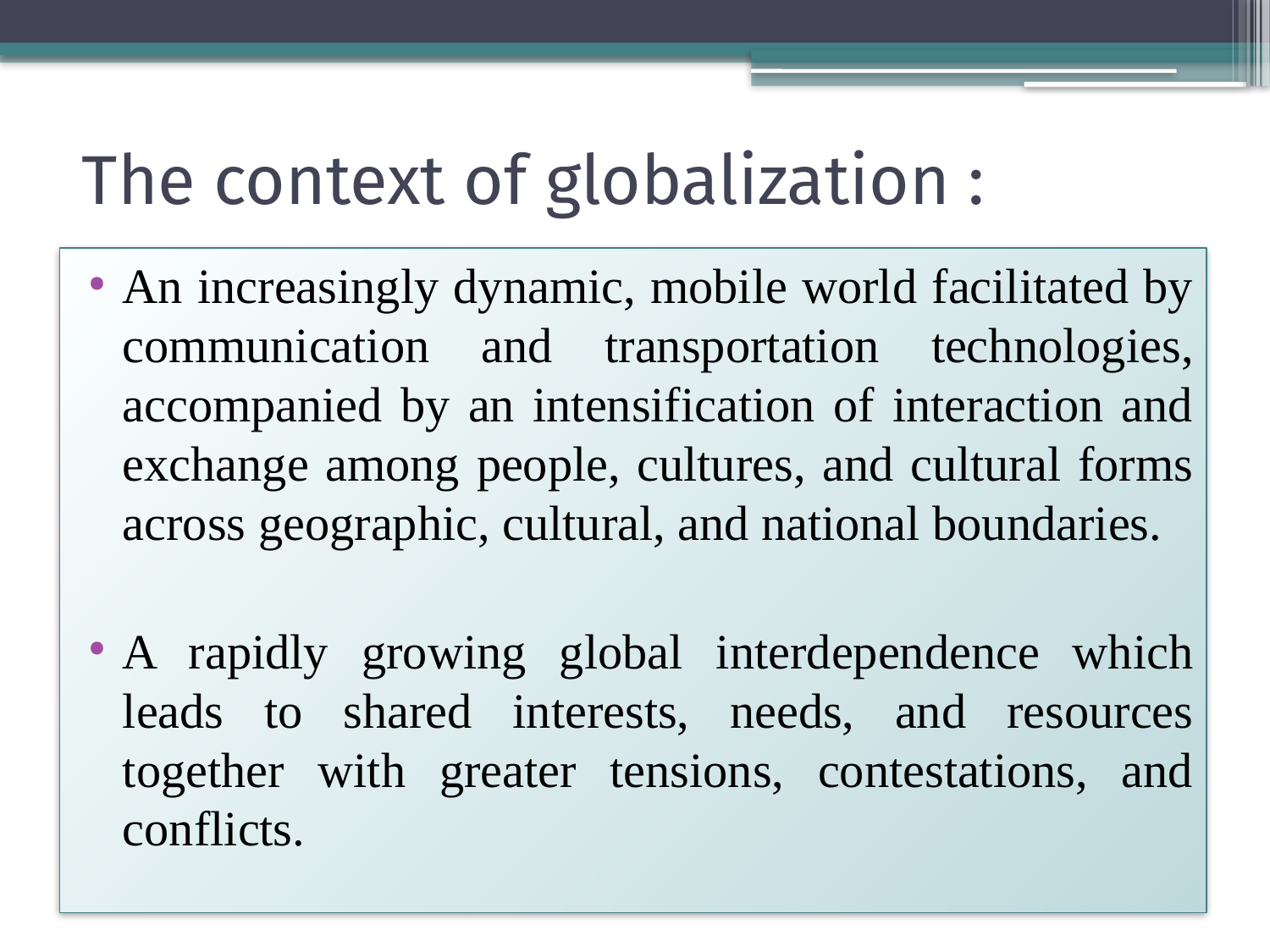

# The context of globalization :
An increasingly dynamic, mobile world facilitated by communication and transportation technologies, accompanied by an intensification of interaction and exchange among people, cultures, and cultural forms across geographic, cultural, and national boundaries.

A rapidly growing global interdependence which leads to shared interests, needs, and resources together with greater tensions, contestations, and conflicts.